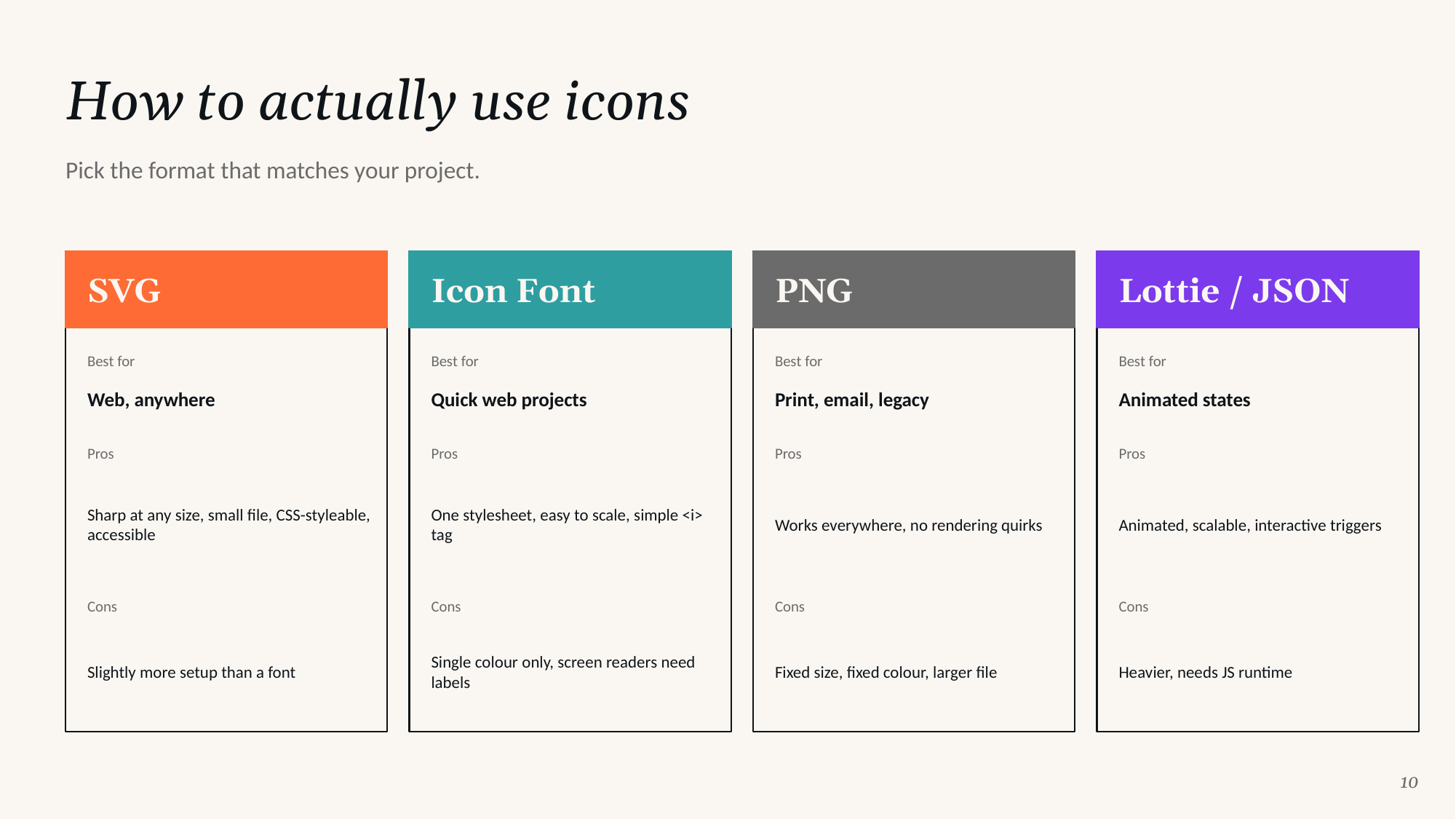

How to actually use icons
Pick the format that matches your project.

SVG
Icon Font
PNG
Lottie / JSON
Best for
Best for
Best for
Best for
Web, anywhere
Quick web projects
Print, email, legacy
Animated states
Pros
Pros
Pros
Pros
Sharp at any size, small file, CSS-styleable, accessible
One stylesheet, easy to scale, simple <i> tag
Works everywhere, no rendering quirks
Animated, scalable, interactive triggers
Cons
Cons
Cons
Cons
Slightly more setup than a font
Single colour only, screen readers need labels
Fixed size, fixed colour, larger file
Heavier, needs JS runtime
10